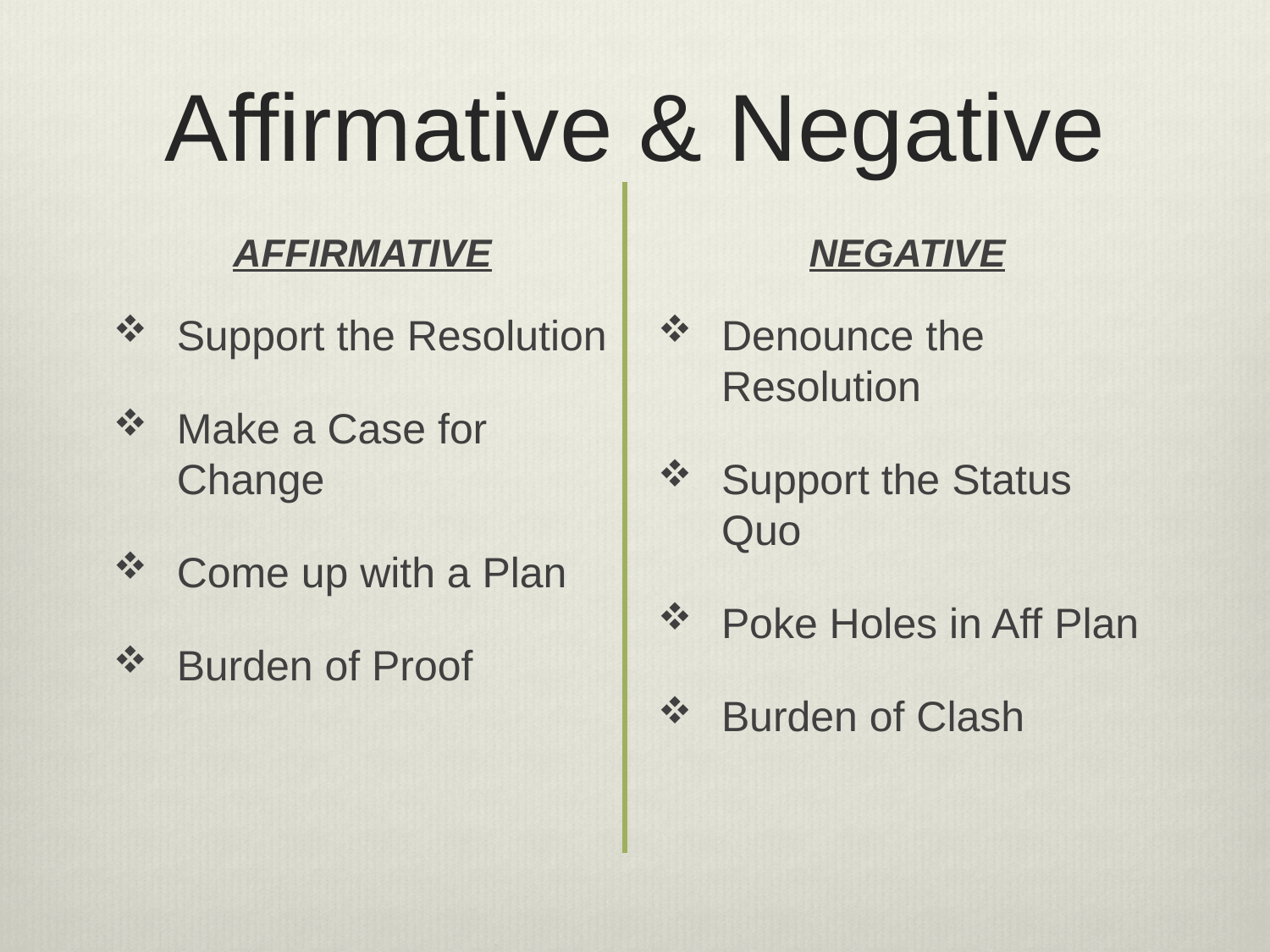

# Affirmative & Negative
AFFIRMATIVE
NEGATIVE
Support the Resolution
Make a Case for Change
Come up with a Plan
Burden of Proof

Denounce the Resolution
Support the Status Quo
Poke Holes in Aff Plan
Burden of Clash